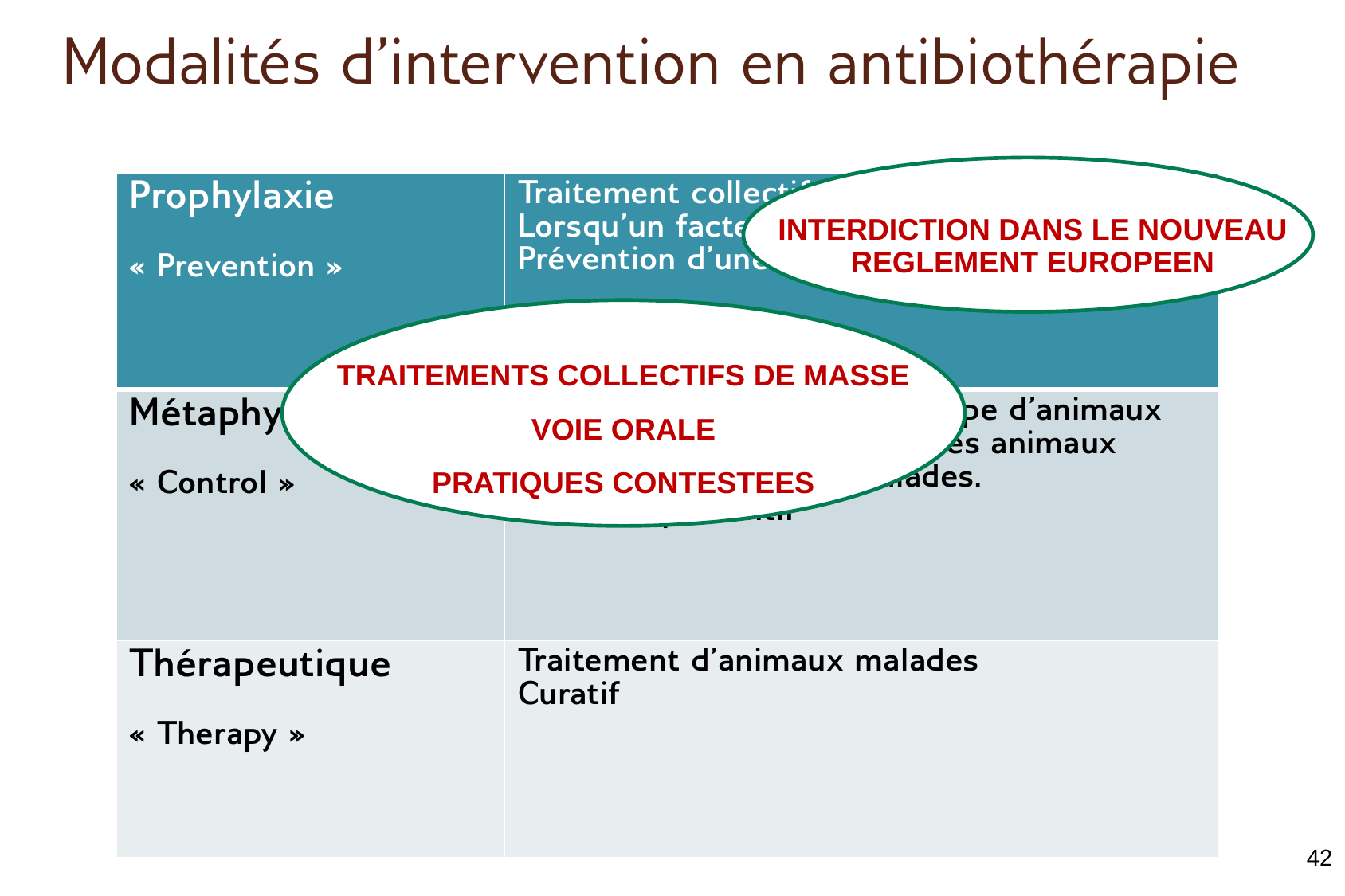

# Modalités d’intervention en antibiothérapie

| Prophylaxie « Prevention » | Traitement collectif d’animaux sains Lorsqu’un facteur de risque est présent Prévention d’une infection probable |
| --- | --- |
| Métaphylaxie « Control » | Traitement collectif d’un groupe d’animaux présentant simultanément des animaux cliniquement sains et malades. Curatif + préventif |
| Thérapeutique « Therapy » | Traitement d’animaux malades Curatif |
INTERDICTION DANS LE NOUVEAU
REGLEMENT EUROPEEN

TRAITEMENTS COLLECTIFS DE MASSE
VOIE ORALE
PRATIQUES CONTESTEES
42